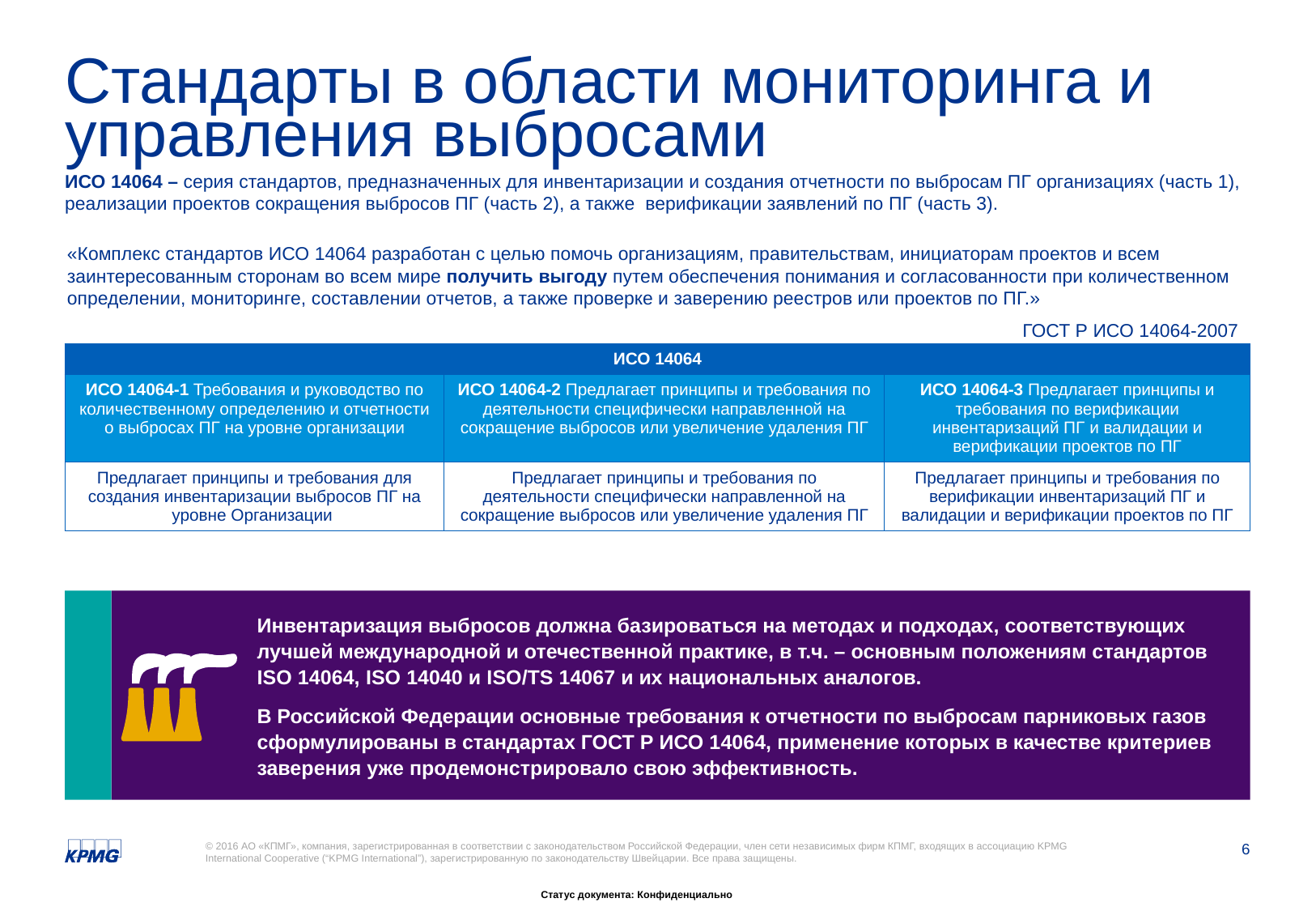

# Стандарты в области мониторинга и управления выбросами
ИСО 14064 – серия стандартов, предназначенных для инвентаризации и создания отчетности по выбросам ПГ организациях (часть 1), реализации проектов сокращения выбросов ПГ (часть 2), а также  верификации заявлений по ПГ (часть 3).

«Комплекс стандартов ИСО 14064 разработан с целью помочь организациям, правительствам, инициаторам проектов и всем заинтересованным сторонам во всем мире получить выгоду путем обеспечения понимания и согласованности при количественном определении, мониторинге, составлении отчетов, а также проверке и заверению реестров или проектов по ПГ.»
ГОСТ Р ИСО 14064-2007
| ИСО 14064 |  |  |
| --- | --- | --- |
| ИСО 14064-1 Требования и руководство по количественному определению и отчетности о выбросах ПГ на уровне организации | ИСО 14064-2 Предлагает принципы и требования по деятельности специфически направленной на сокращение выбросов или увеличение удаления ПГ | ИСО 14064-3 Предлагает принципы и требования по верификации инвентаризаций ПГ и валидации и верификации проектов по ПГ |
| Предлагает принципы и требования для создания инвентаризации выбросов ПГ на уровне Организации | Предлагает принципы и требования по деятельности специфически направленной на сокращение выбросов или увеличение удаления ПГ | Предлагает принципы и требования по верификации инвентаризаций ПГ и валидации и верификации проектов по ПГ |

Инвентаризация выбросов должна базироваться на методах и подходах, соответствующих лучшей международной и отечественной практике, в т.ч. – основным положениям стандартов  ISO 14064, ISO 14040 и ISO/TS 14067 и их национальных аналогов.
В Российской Федерации основные требования к отчетности по выбросам парниковых газов сформулированы в стандартах ГОСТ Р ИСО 14064, применение которых в качестве критериев заверения уже продемонстрировало свою эффективность.